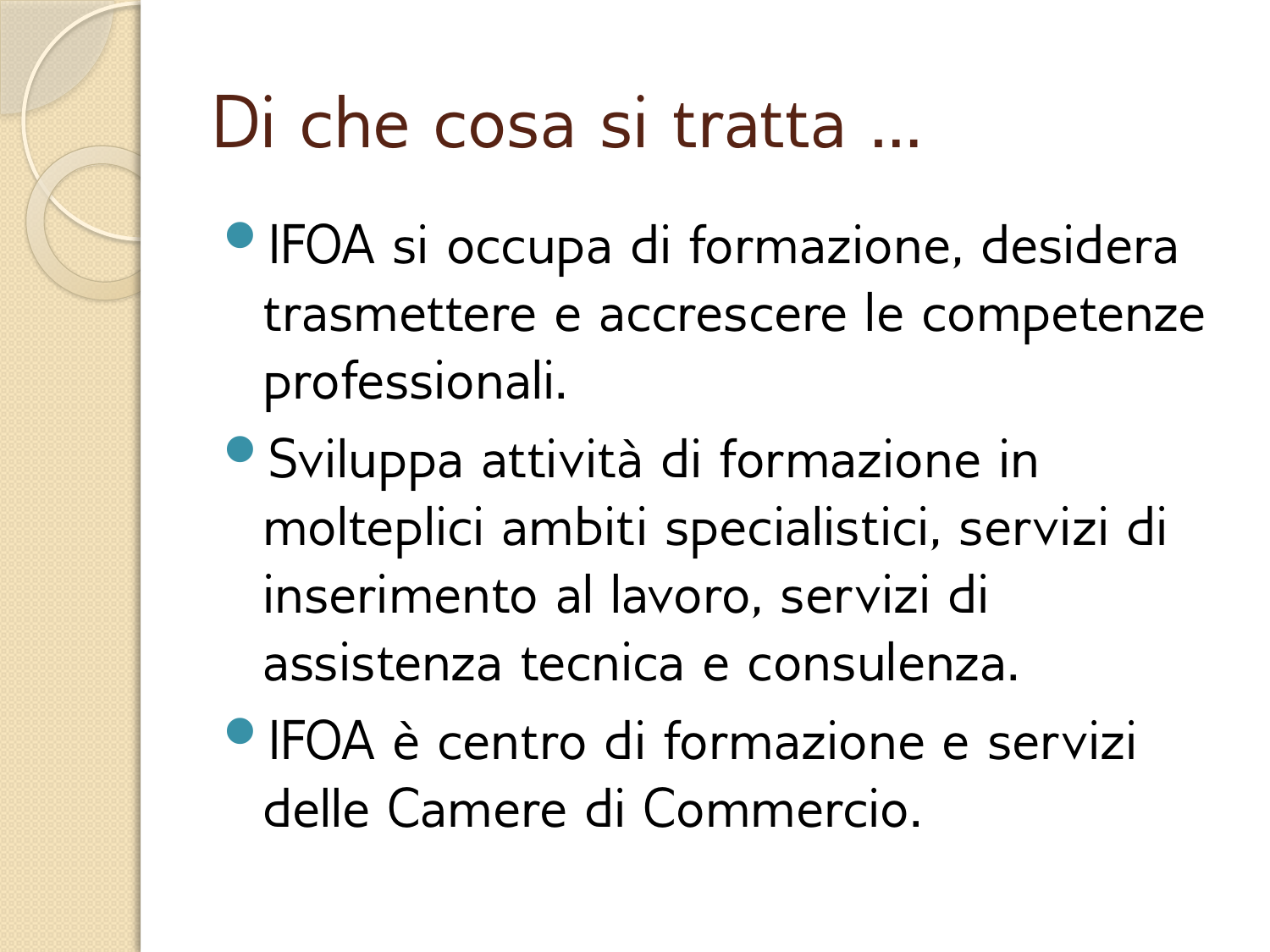

# Di che cosa si tratta …
IFOA si occupa di formazione, desidera trasmettere e accrescere le competenze professionali.
Sviluppa attività di formazione in molteplici ambiti specialistici, servizi di inserimento al lavoro, servizi di assistenza tecnica e consulenza.
IFOA è centro di formazione e servizi delle Camere di Commercio.